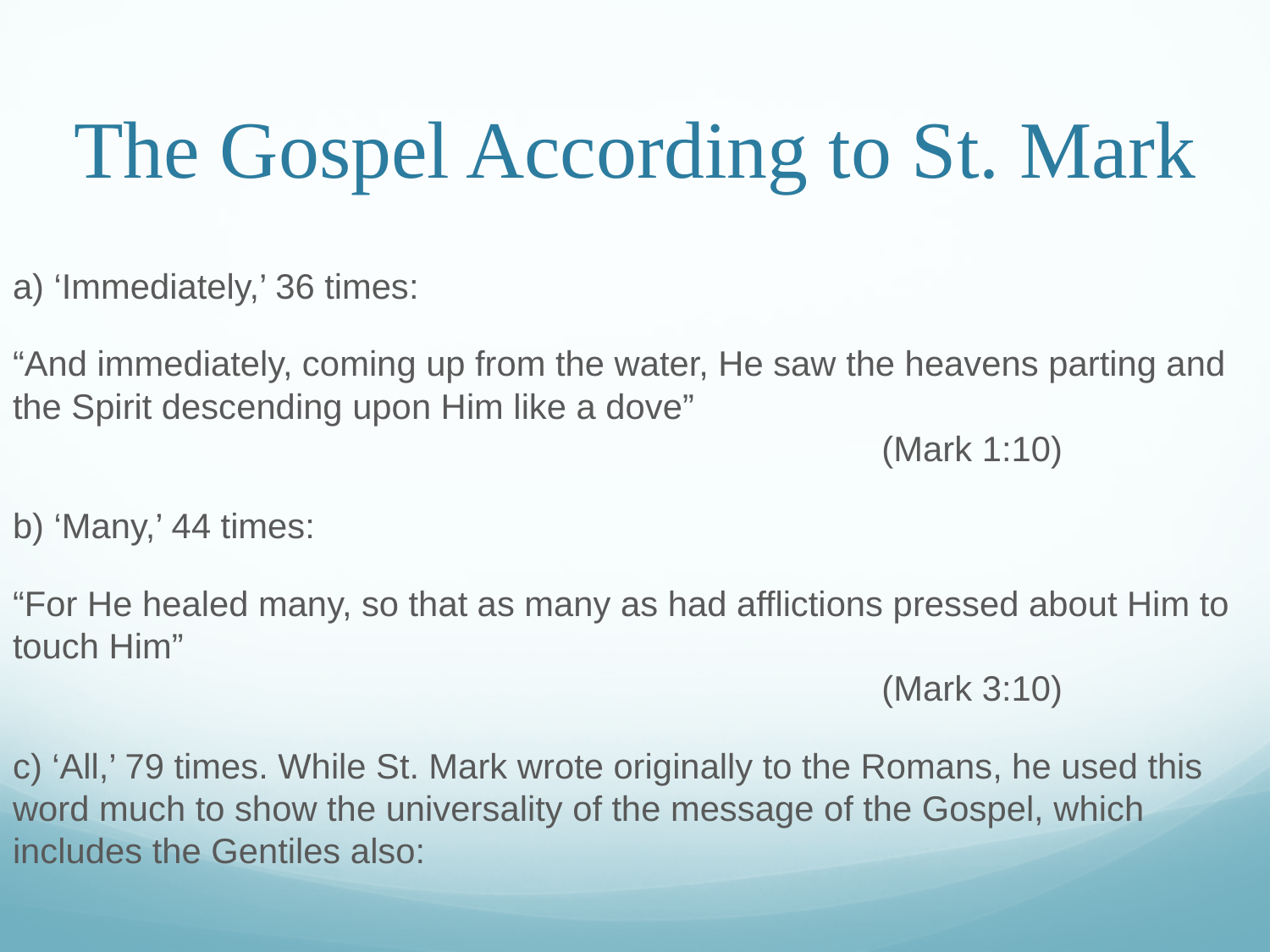

# The Gospel According to St. Mark
a) ‘Immediately,’ 36 times:
“And immediately, coming up from the water, He saw the heavens parting and the Spirit descending upon Him like a dove”										           (Mark 1:10)
b) ‘Many,’ 44 times:
“For He healed many, so that as many as had afflictions pressed about Him to touch Him”														           (Mark 3:10)
c) ‘All,’ 79 times. While St. Mark wrote originally to the Romans, he used this word much to show the universality of the message of the Gospel, which includes the Gentiles also: